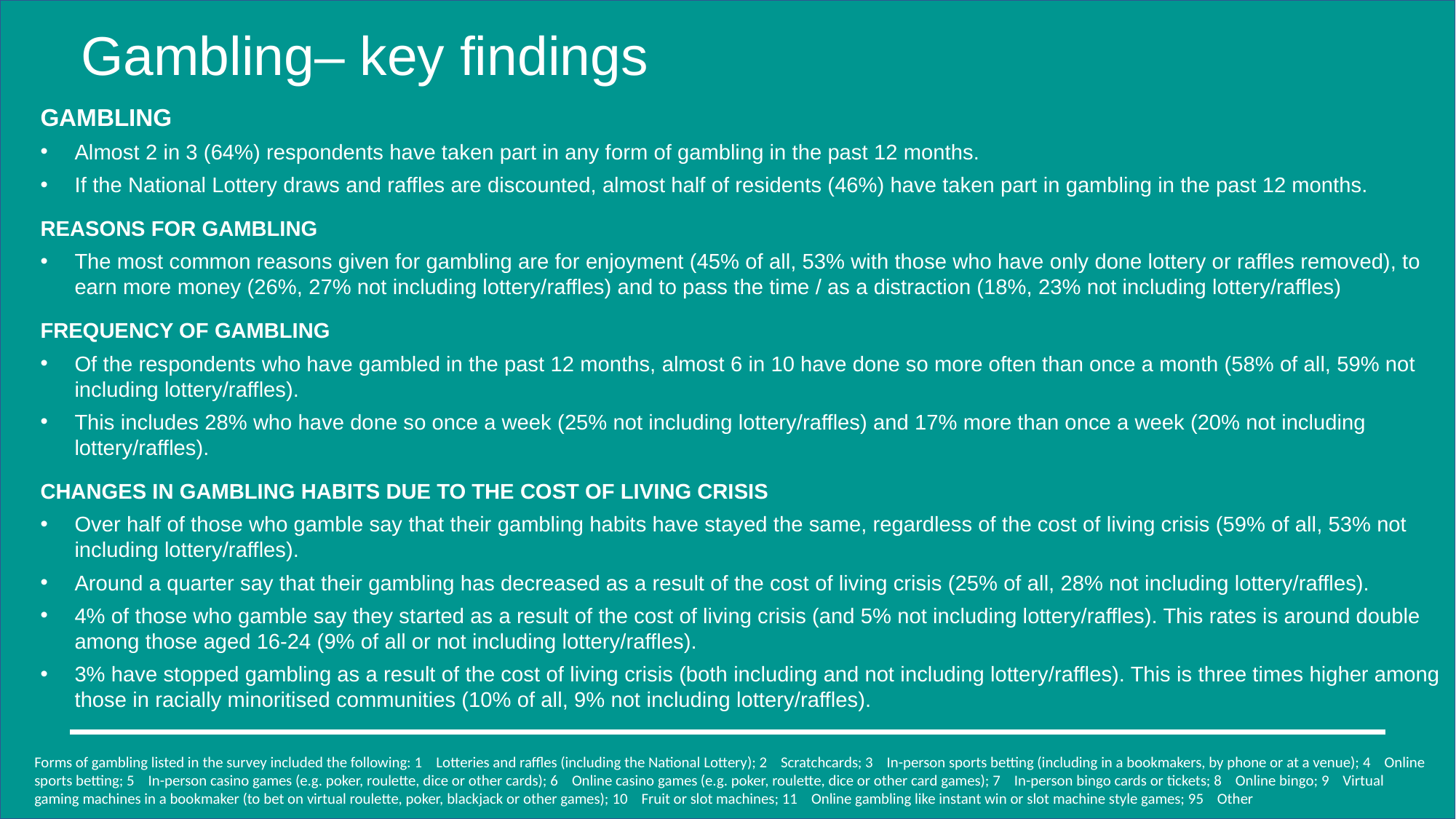

# Gambling– key findings
GAMBLING
Almost 2 in 3 (64%) respondents have taken part in any form of gambling in the past 12 months.
If the National Lottery draws and raffles are discounted, almost half of residents (46%) have taken part in gambling in the past 12 months.
REASONS FOR GAMBLING
The most common reasons given for gambling are for enjoyment (45% of all, 53% with those who have only done lottery or raffles removed), to earn more money (26%, 27% not including lottery/raffles) and to pass the time / as a distraction (18%, 23% not including lottery/raffles)
FREQUENCY OF GAMBLING
Of the respondents who have gambled in the past 12 months, almost 6 in 10 have done so more often than once a month (58% of all, 59% not including lottery/raffles).
This includes 28% who have done so once a week (25% not including lottery/raffles) and 17% more than once a week (20% not including lottery/raffles).
CHANGES IN GAMBLING HABITS DUE TO THE COST OF LIVING CRISIS
Over half of those who gamble say that their gambling habits have stayed the same, regardless of the cost of living crisis (59% of all, 53% not including lottery/raffles).
Around a quarter say that their gambling has decreased as a result of the cost of living crisis (25% of all, 28% not including lottery/raffles).
4% of those who gamble say they started as a result of the cost of living crisis (and 5% not including lottery/raffles). This rates is around double among those aged 16-24 (9% of all or not including lottery/raffles).
3% have stopped gambling as a result of the cost of living crisis (both including and not including lottery/raffles). This is three times higher among those in racially minoritised communities (10% of all, 9% not including lottery/raffles).
Forms of gambling listed in the survey included the following: 1    Lotteries and raffles (including the National Lottery); 2    Scratchcards; 3    In-person sports betting (including in a bookmakers, by phone or at a venue); 4    Online sports betting; 5    In-person casino games (e.g. poker, roulette, dice or other cards); 6    Online casino games (e.g. poker, roulette, dice or other card games); 7    In-person bingo cards or tickets; 8    Online bingo; 9    Virtual gaming machines in a bookmaker (to bet on virtual roulette, poker, blackjack or other games); 10    Fruit or slot machines; 11    Online gambling like instant win or slot machine style games; 95    Other